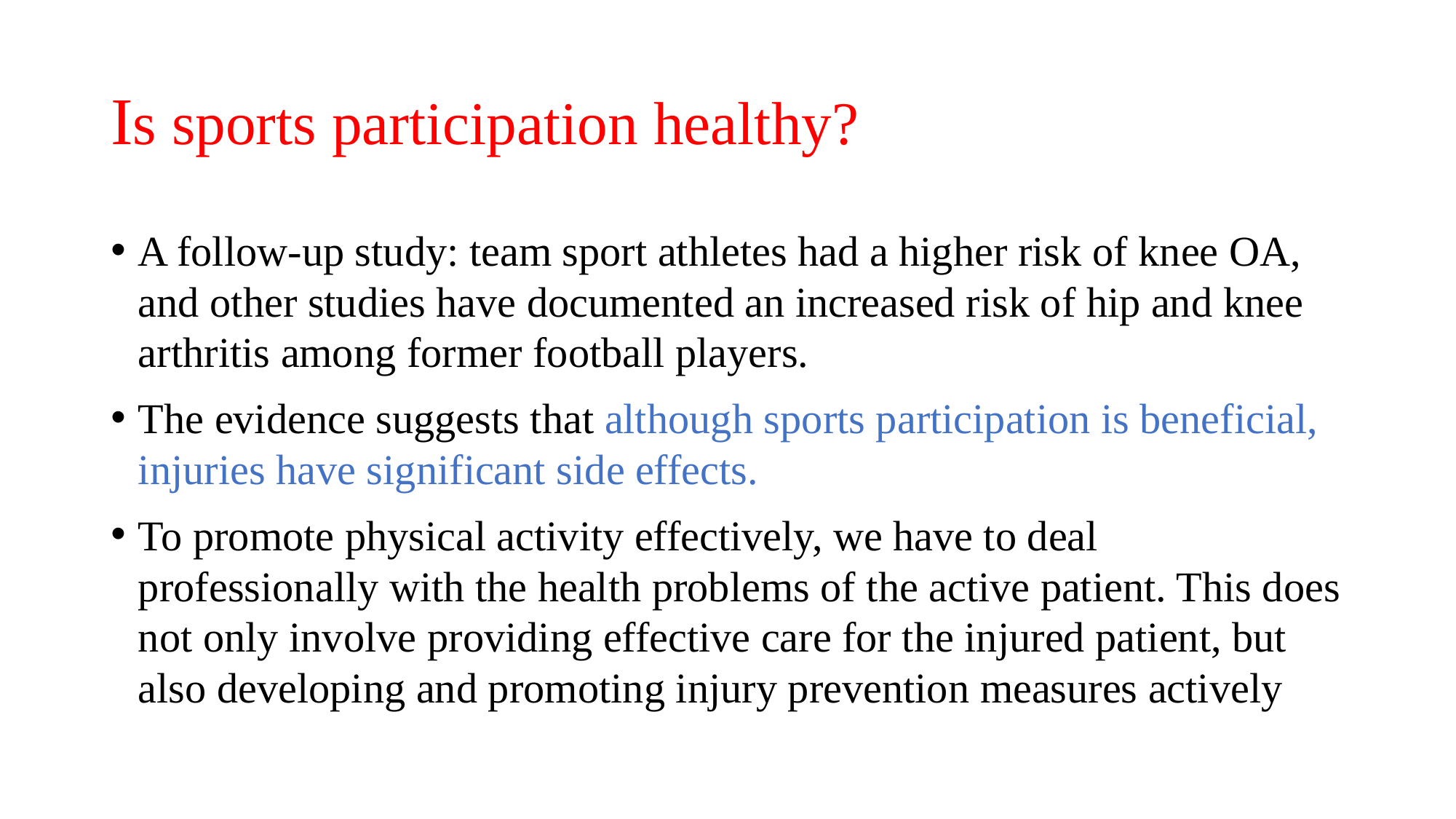

# Is sports participation healthy?
A follow-up study: team sport athletes had a higher risk of knee OA, and other studies have documented an increased risk of hip and knee arthritis among former football players.
The evidence suggests that although sports participation is beneficial, injuries have significant side effects.
To promote physical activity effectively, we have to deal professionally with the health problems of the active patient. This does not only involve providing effective care for the injured patient, but also developing and promoting injury prevention measures actively